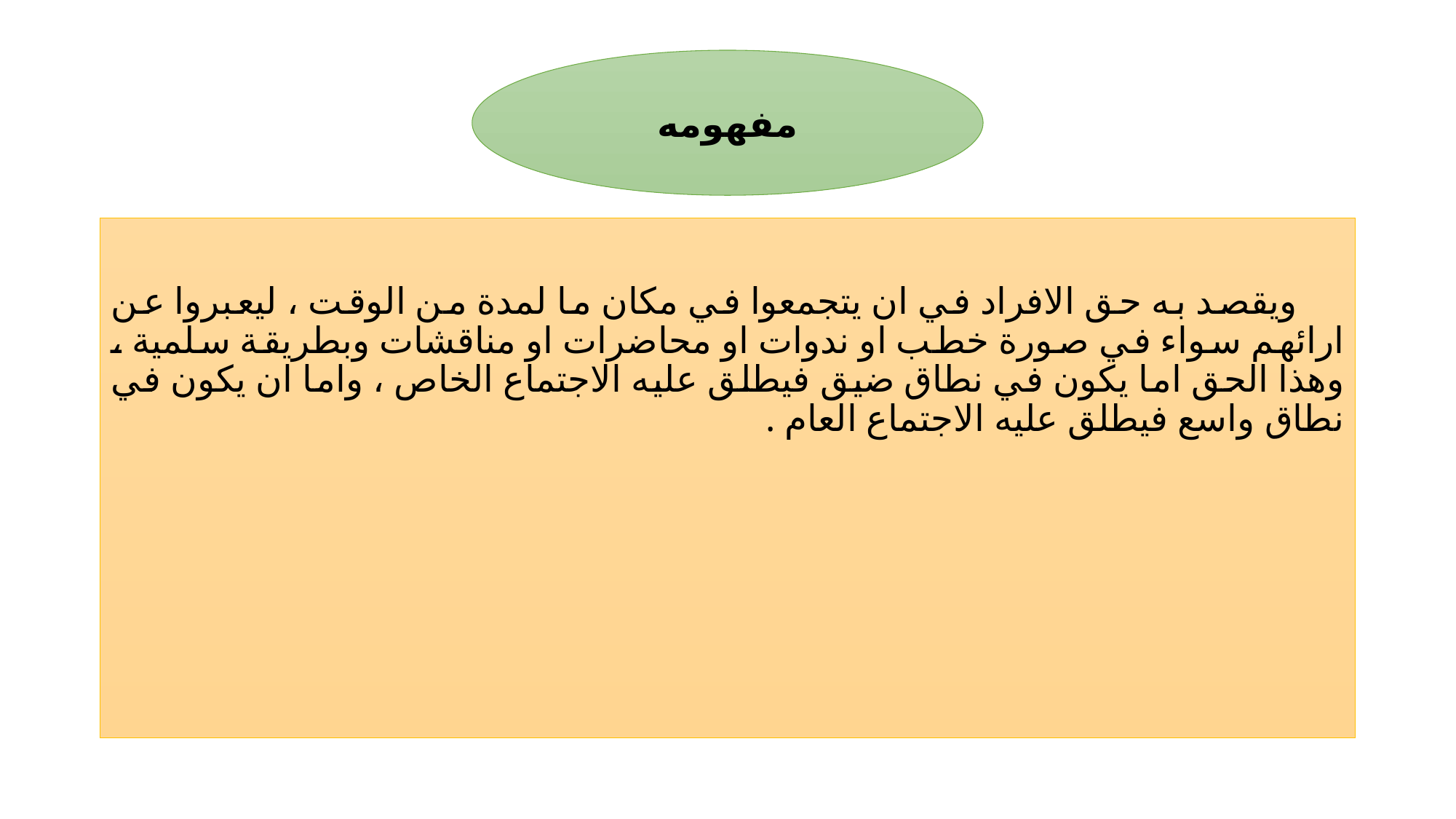

#
مفهومه

     ويقصد به حق الافراد في ان يتجمعوا في مكان ما لمدة من الوقت ، ليعبروا عن ارائهم سواء في صورة خطب او ندوات او محاضرات او مناقشات وبطريقة سلمية ، وهذا الحق اما يكون في نطاق ضيق فيطلق عليه الاجتماع الخاص ، واما ان يكون في نطاق واسع فيطلق عليه الاجتماع العام .